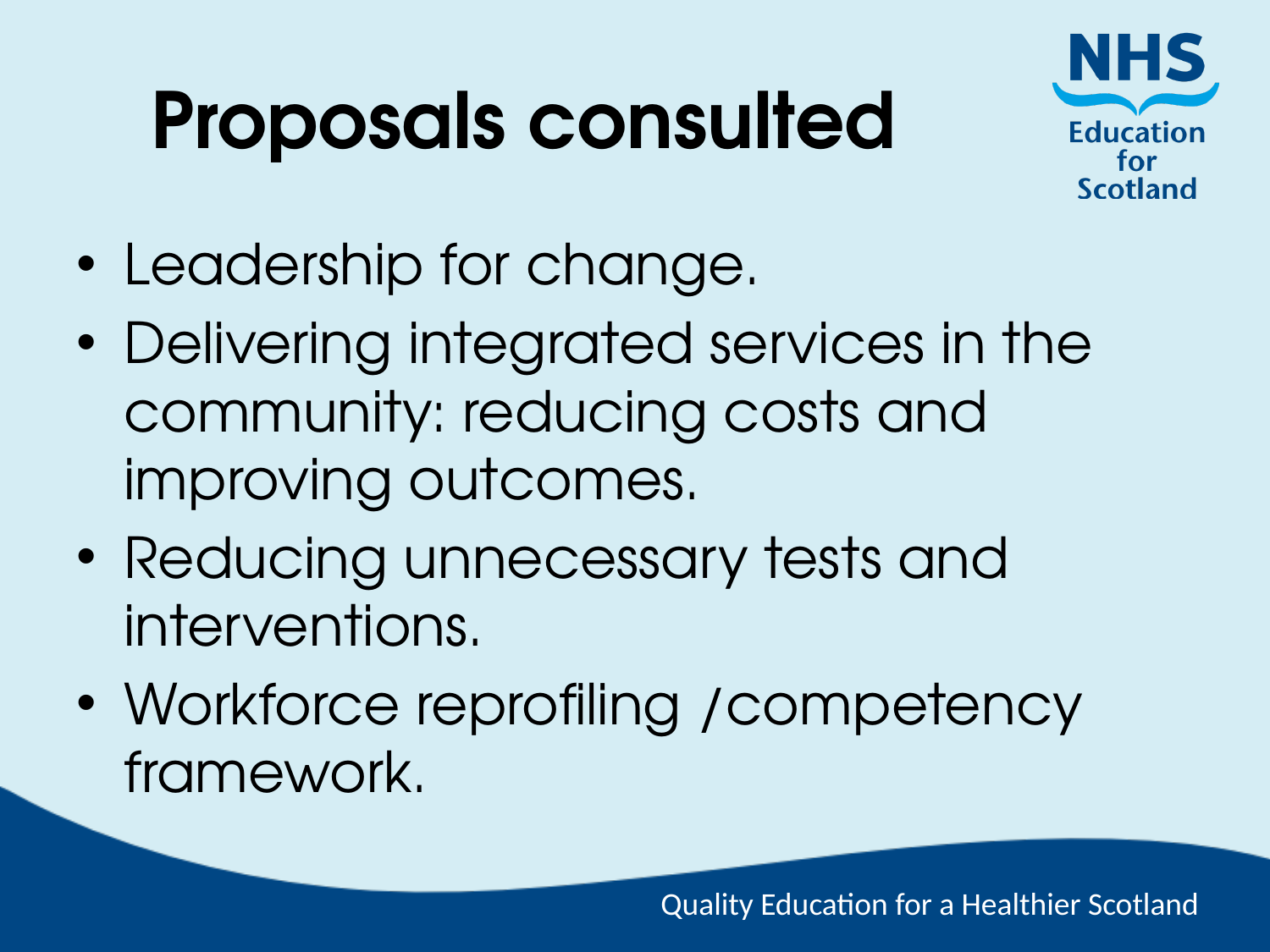

# Proposals consulted
Leadership for change.
Delivering integrated services in the community: reducing costs and improving outcomes.
Reducing unnecessary tests and interventions.
Workforce reprofiling /competency framework.